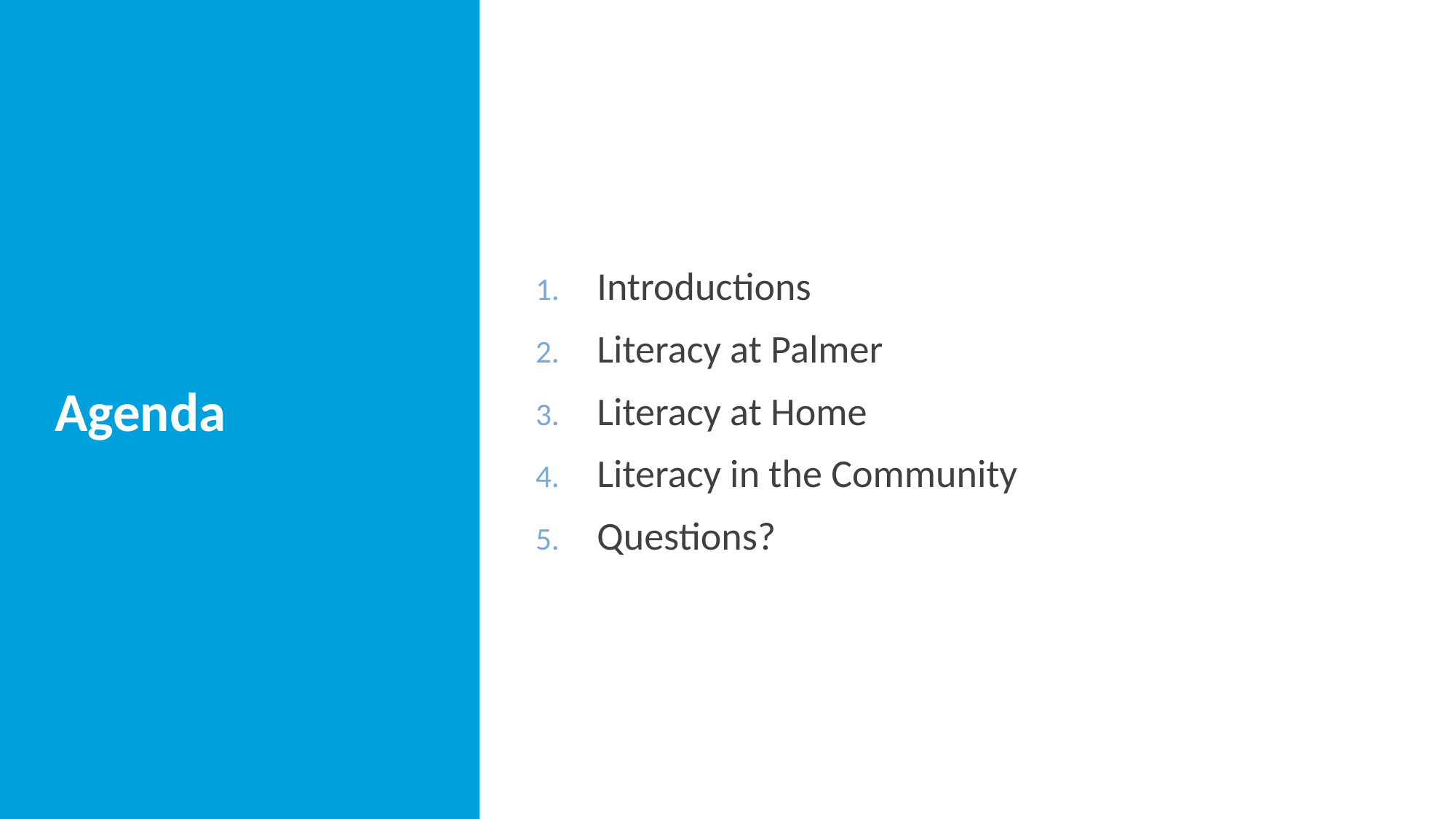

# Agenda
Introductions
Literacy at Palmer
Literacy at Home
Literacy in the Community
Questions?